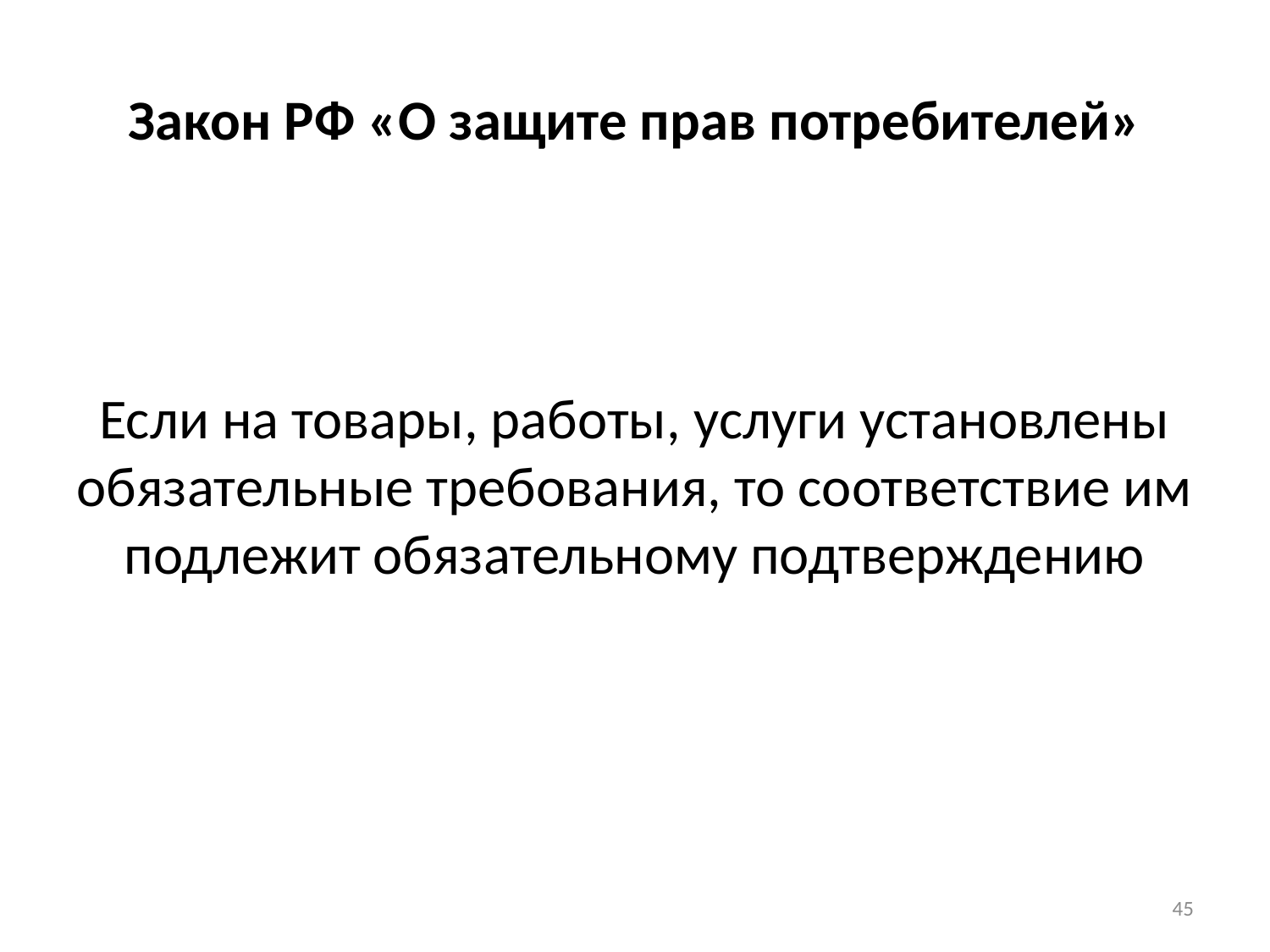

# Закон РФ «О защите прав потребителей»
Если на товары, работы, услуги установлены обязательные требования, то соответствие им подлежит обязательному подтверждению
45